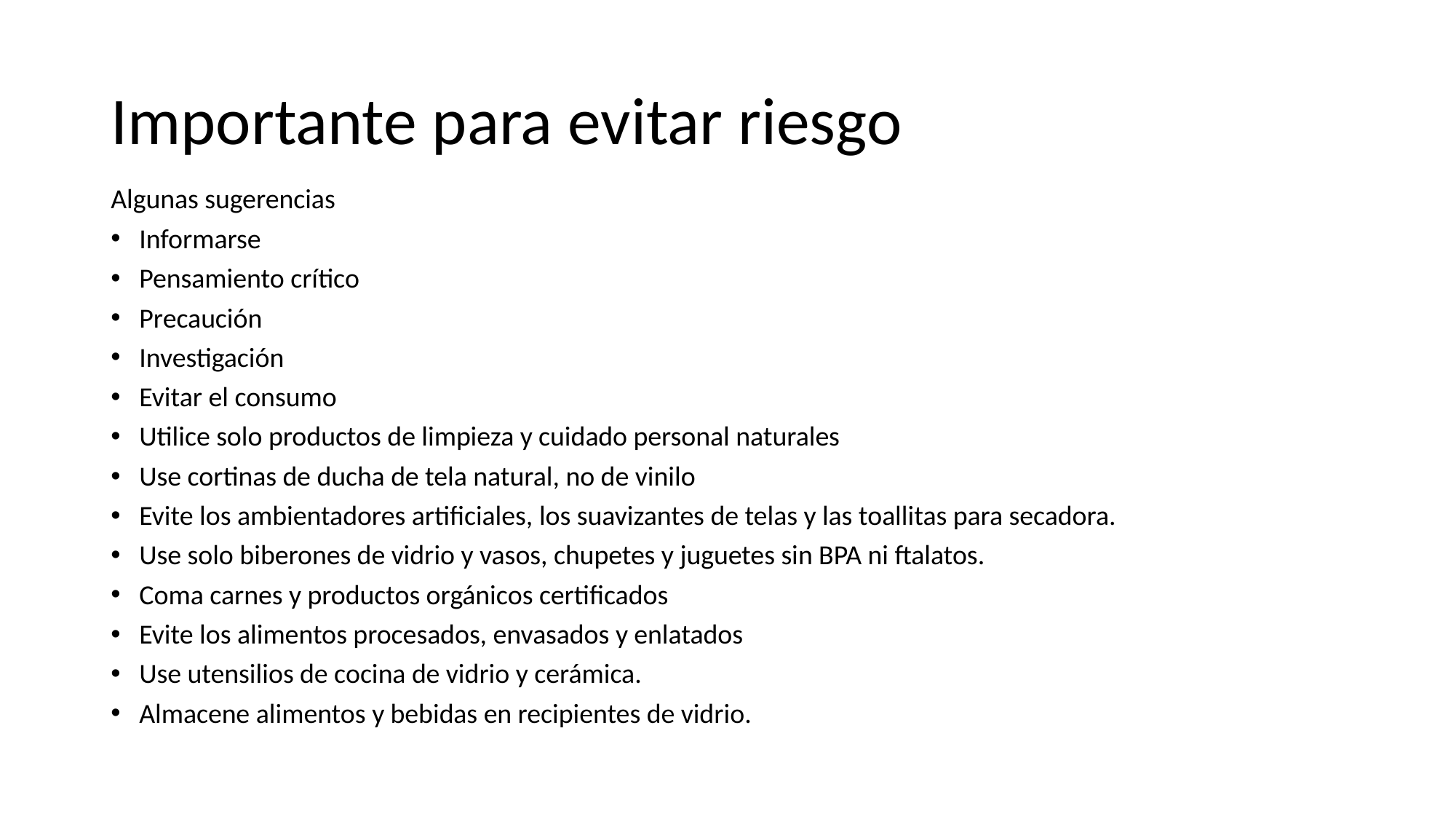

# Importante para evitar riesgo
Algunas sugerencias
Informarse
Pensamiento crítico
Precaución
Investigación
Evitar el consumo
Utilice solo productos de limpieza y cuidado personal naturales
Use cortinas de ducha de tela natural, no de vinilo
Evite los ambientadores artificiales, los suavizantes de telas y las toallitas para secadora.
Use solo biberones de vidrio y vasos, chupetes y juguetes sin BPA ni ftalatos.
Coma carnes y productos orgánicos certificados
Evite los alimentos procesados, envasados y enlatados
Use utensilios de cocina de vidrio y cerámica.
Almacene alimentos y bebidas en recipientes de vidrio.